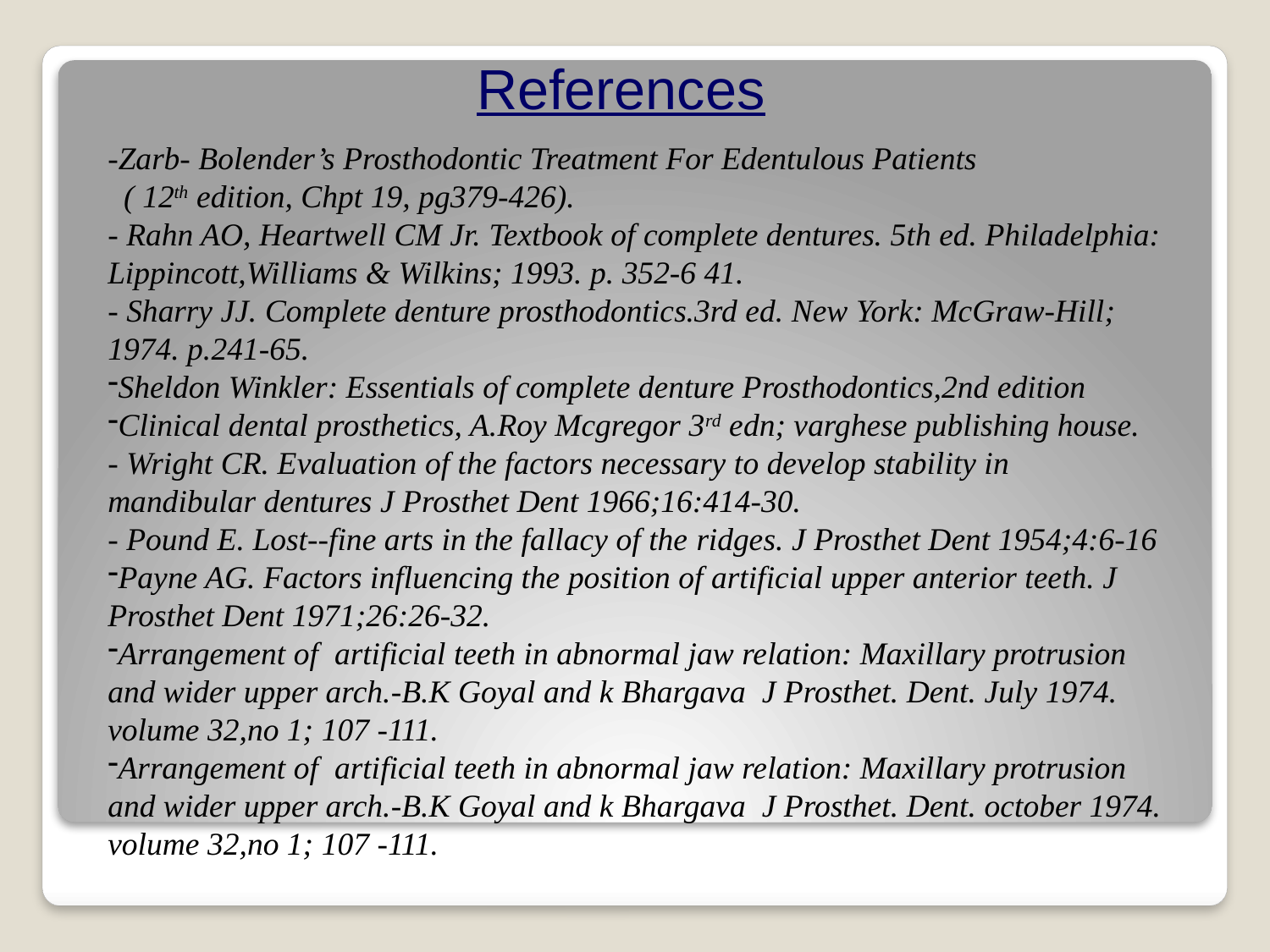

# References
-Zarb- Bolender’s Prosthodontic Treatment For Edentulous Patients                         ( 12th edition, Chpt 19, pg379-426).
- Rahn AO, Heartwell CM Jr. Textbook of complete dentures. 5th ed. Philadelphia: Lippincott,Williams & Wilkins; 1993. p. 352-6 41.
- Sharry JJ. Complete denture prosthodontics.3rd ed. New York: McGraw-Hill; 1974. p.241-65.
Sheldon Winkler: Essentials of complete denture Prosthodontics,2nd edition
Clinical dental prosthetics, A.Roy Mcgregor 3rd edn; varghese publishing house.
- Wright CR. Evaluation of the factors necessary to develop stability in mandibular dentures J Prosthet Dent 1966;16:414-30.
- Pound E. Lost--fine arts in the fallacy of the ridges. J Prosthet Dent 1954;4:6-16
Payne AG. Factors influencing the position of artificial upper anterior teeth. J Prosthet Dent 1971;26:26-32.
Arrangement of  artificial teeth in abnormal jaw relation: Maxillary protrusion and wider upper arch.-B.K Goyal and k Bhargava  J Prosthet. Dent. July 1974. volume 32,no 1; 107 -111.
Arrangement of  artificial teeth in abnormal jaw relation: Maxillary protrusion and wider upper arch.-B.K Goyal and k Bhargava  J Prosthet. Dent. october 1974. volume 32,no 1; 107 -111.